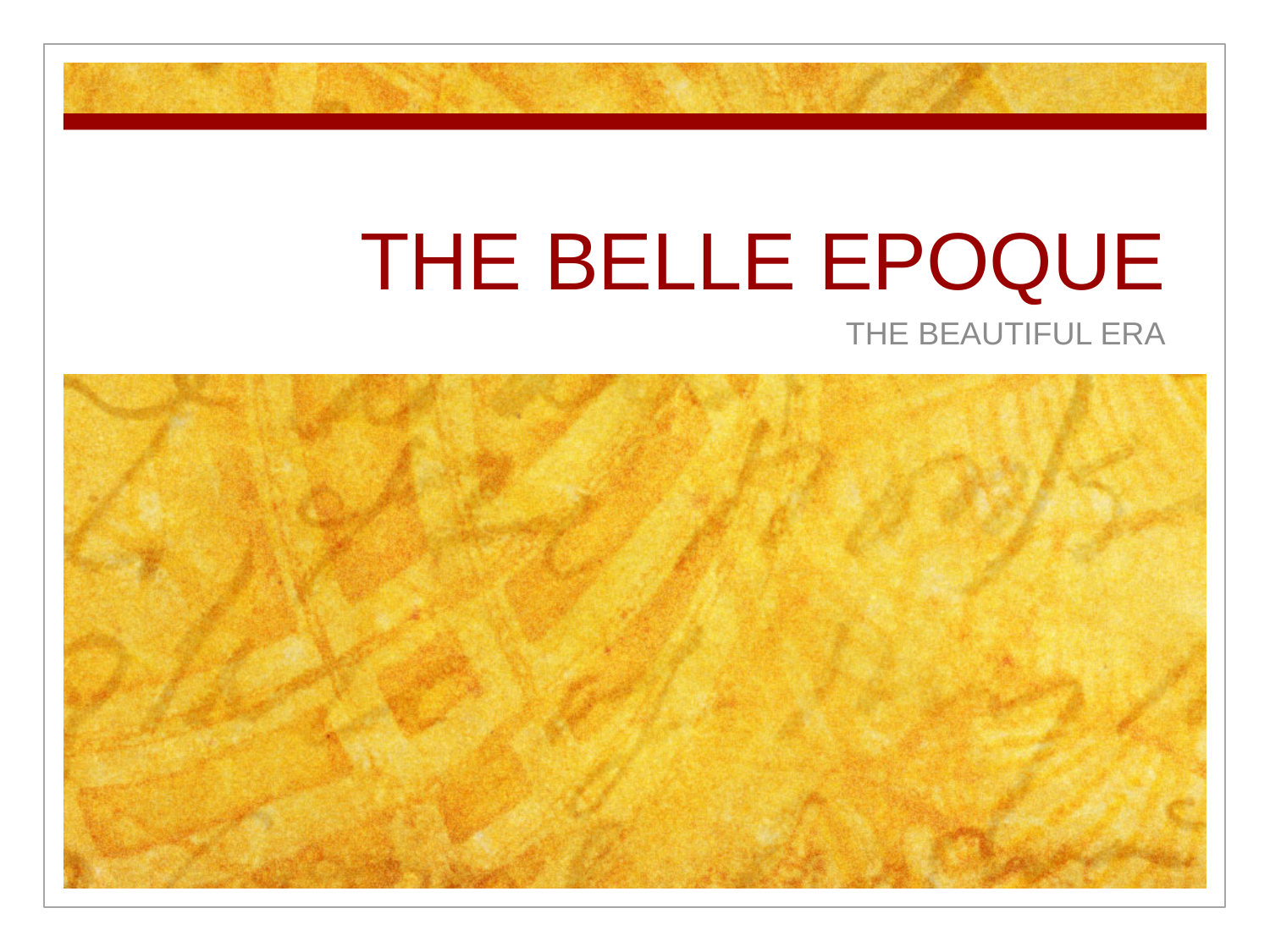

# THE BELLE EPOQUE
THE BEAUTIFUL ERA